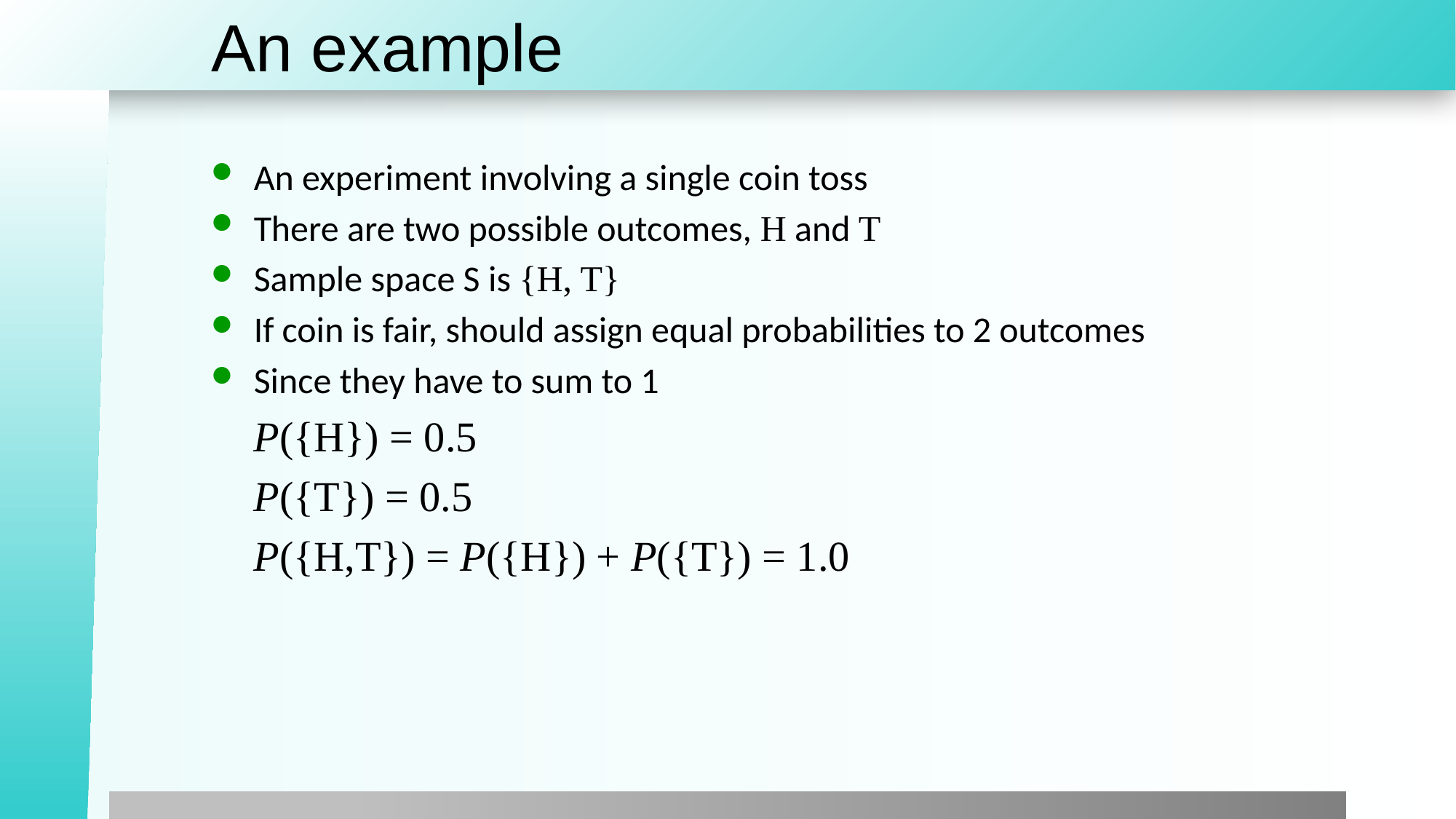

# An example
An experiment involving a single coin toss
There are two possible outcomes, H and T
Sample space S is {H, T}
If coin is fair, should assign equal probabilities to 2 outcomes
Since they have to sum to 1
P({H}) = 0.5
P({T}) = 0.5
P({H,T}) = P({H}) + P({T}) = 1.0